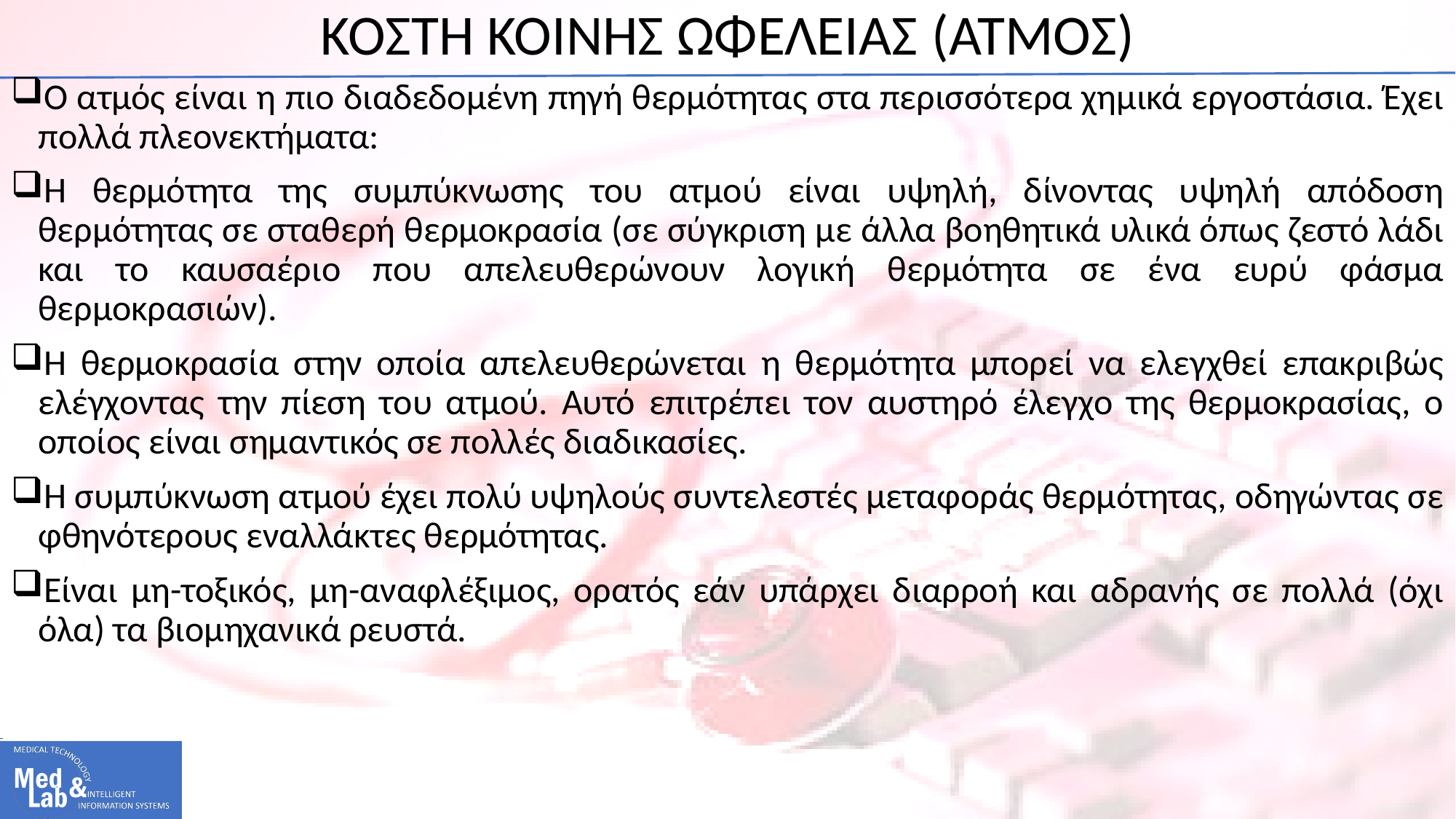

# ΚΟΣΤΗ ΚΟΙΝΗΣ ΩΦΕΛΕΙΑΣ (ΑΤΜΟΣ)
Ο ατμός είναι η πιο διαδεδομένη πηγή θερμότητας στα περισσότερα χημικά εργοστάσια. Έχει πολλά πλεονεκτήματα:
Η θερμότητα της συμπύκνωσης του ατμού είναι υψηλή, δίνοντας υψηλή απόδοση θερμότητας σε σταθερή θερμοκρασία (σε σύγκριση με άλλα βοηθητικά υλικά όπως ζεστό λάδι και το καυσαέριο που απελευθερώνουν λογική θερμότητα σε ένα ευρύ φάσμα θερμοκρασιών).
Η θερμοκρασία στην οποία απελευθερώνεται η θερμότητα μπορεί να ελεγχθεί επακριβώς ελέγχοντας την πίεση του ατμού. Αυτό επιτρέπει τον αυστηρό έλεγχο της θερμοκρασίας, ο οποίος είναι σημαντικός σε πολλές διαδικασίες.
Η συμπύκνωση ατμού έχει πολύ υψηλούς συντελεστές μεταφοράς θερμότητας, οδηγώντας σε φθηνότερους εναλλάκτες θερμότητας.
Είναι μη-τοξικός, μη-αναφλέξιμος, ορατός εάν υπάρχει διαρροή και αδρανής σε πολλά (όχι όλα) τα βιομηχανικά ρευστά.